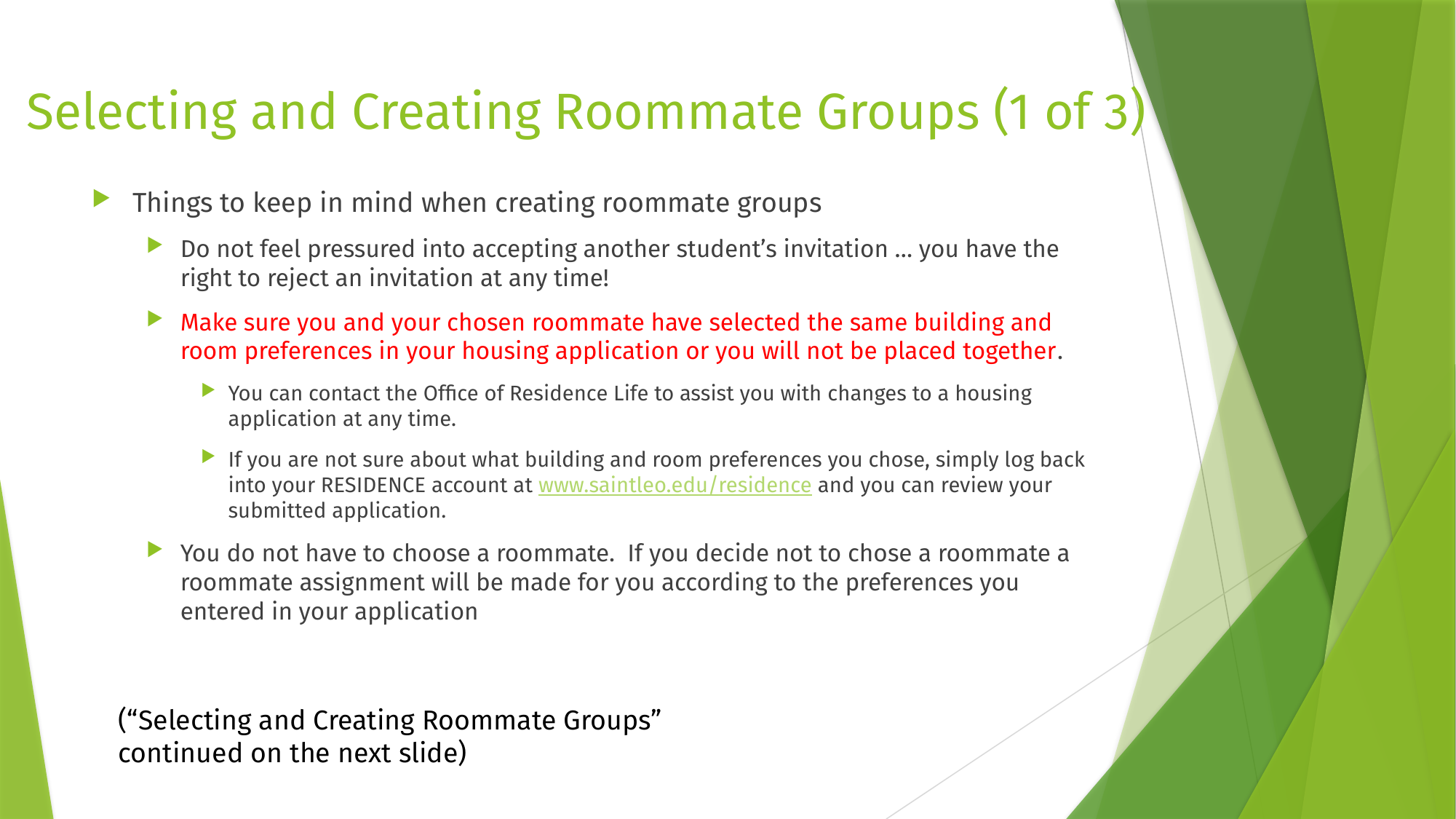

# Selecting and Creating Roommate Groups (1 of 3)
Things to keep in mind when creating roommate groups
Do not feel pressured into accepting another student’s invitation … you have the right to reject an invitation at any time!
Make sure you and your chosen roommate have selected the same building and room preferences in your housing application or you will not be placed together.
You can contact the Office of Residence Life to assist you with changes to a housing application at any time.
If you are not sure about what building and room preferences you chose, simply log back into your RESIDENCE account at www.saintleo.edu/residence and you can review your submitted application.
You do not have to choose a roommate.  If you decide not to chose a roommate a roommate assignment will be made for you according to the preferences you entered in your application

(“Selecting and Creating Roommate Groups” continued on the next slide)